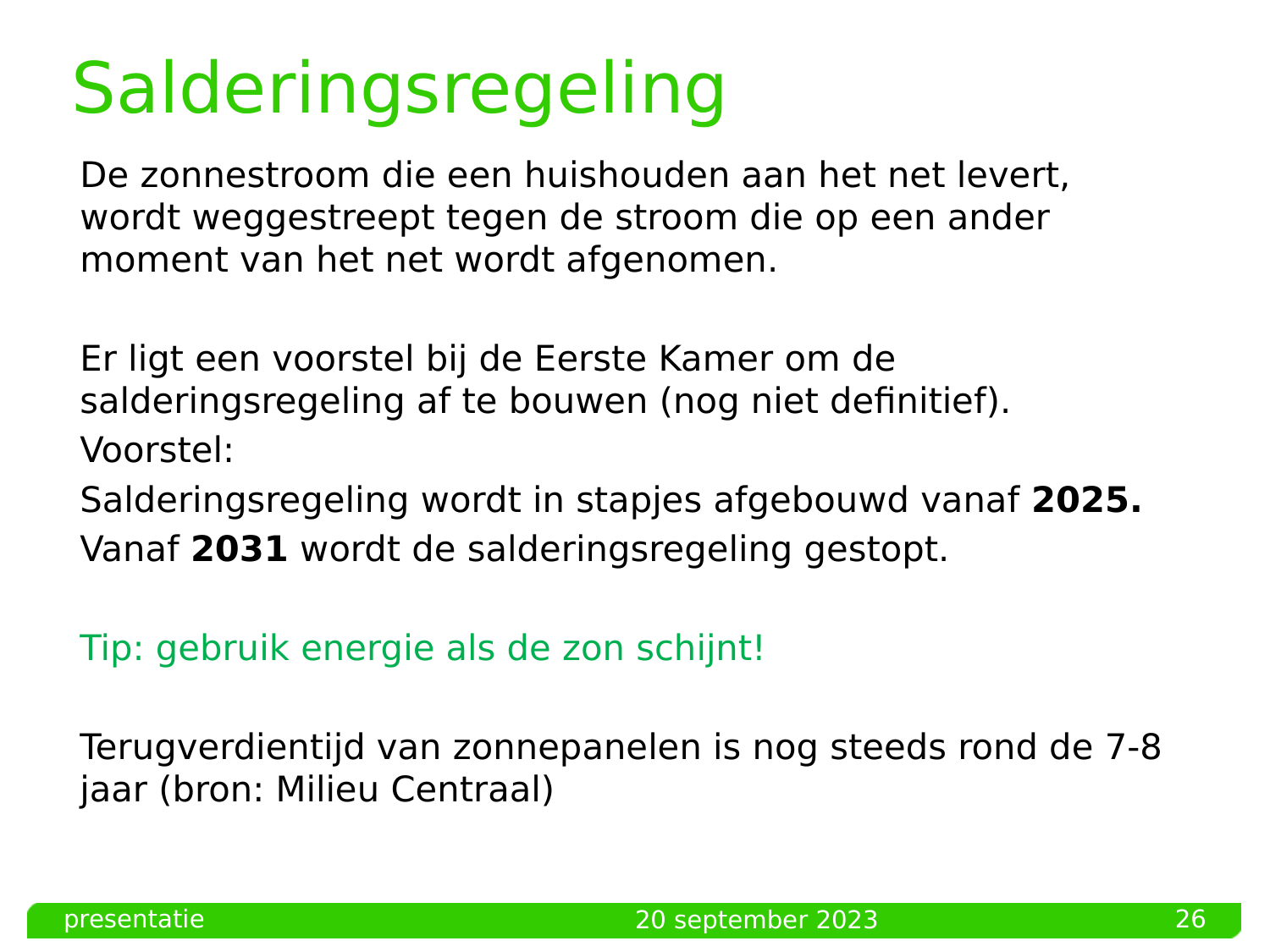

# Salderingsregeling
De zonnestroom die een huishouden aan het net levert, wordt weggestreept tegen de stroom die op een ander moment van het net wordt afgenomen.

Er ligt een voorstel bij de Eerste Kamer om de salderingsregeling af te bouwen (nog niet definitief).
Voorstel:
Salderingsregeling wordt in stapjes afgebouwd vanaf 2025.
Vanaf 2031 wordt de salderingsregeling gestopt.

Tip: gebruik energie als de zon schijnt!

Terugverdientijd van zonnepanelen is nog steeds rond de 7-8 jaar (bron: Milieu Centraal)
presentatie
26
20 september 2023